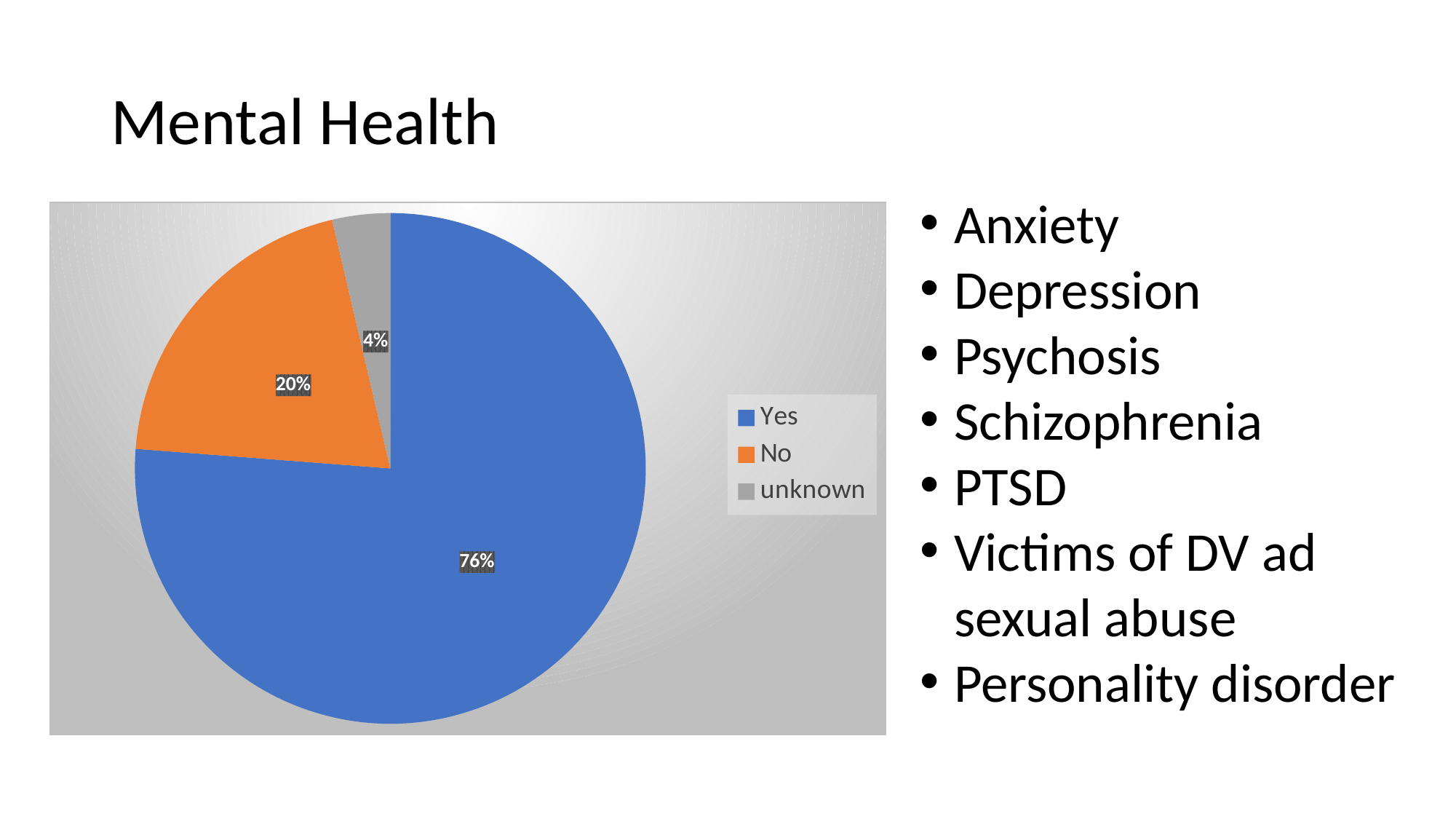

# Mental Health
Anxiety
Depression
Psychosis
Schizophrenia
PTSD
Victims of DV ad sexual abuse
Personality disorder

### Chart

| Category | Mental Health |
|---|---|
| Yes | 125.0 |
| No | 33.0 |
| unknown | 6.0 |